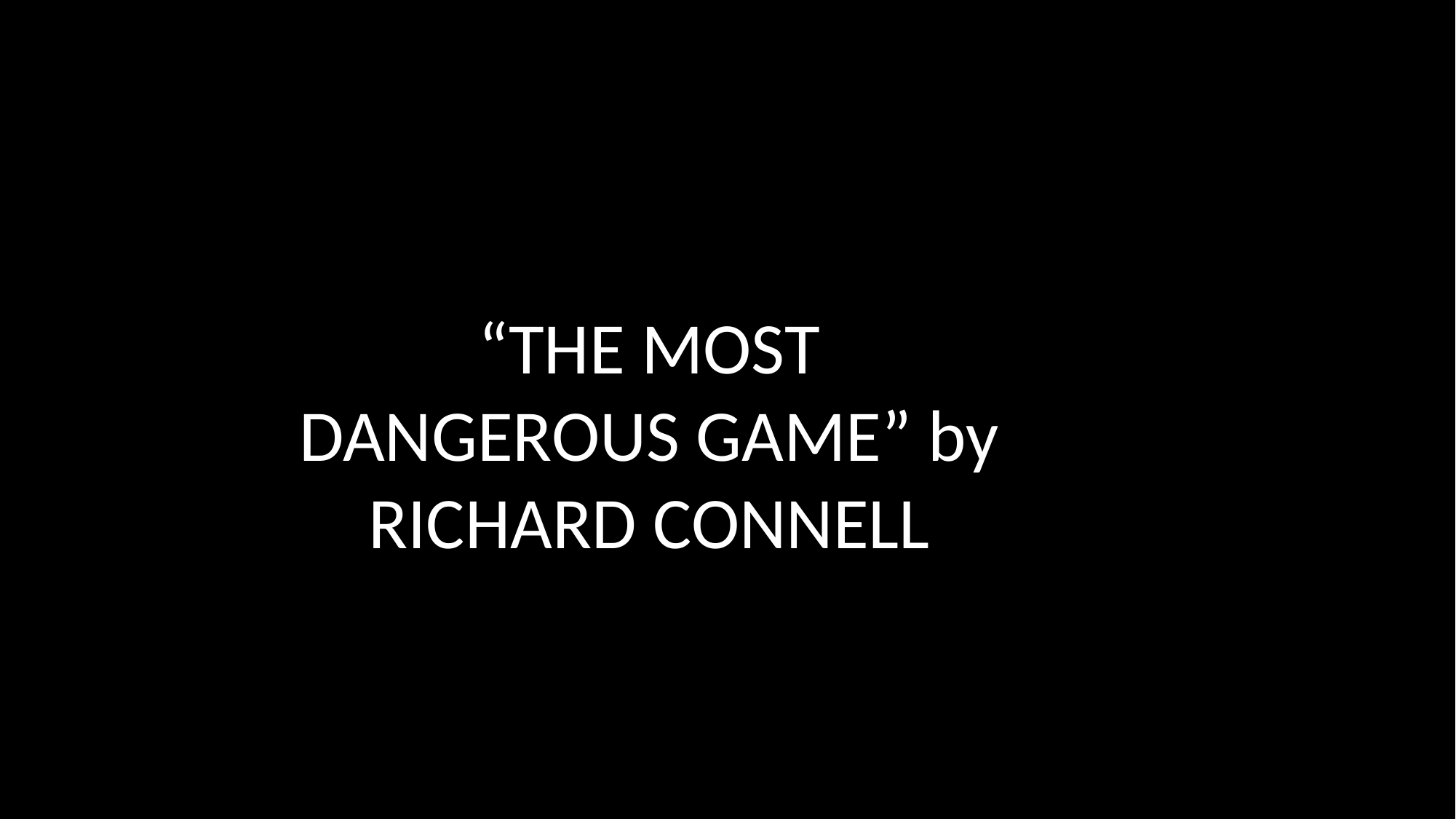

“THE MOST DANGEROUS GAME” by RICHARD CONNELL